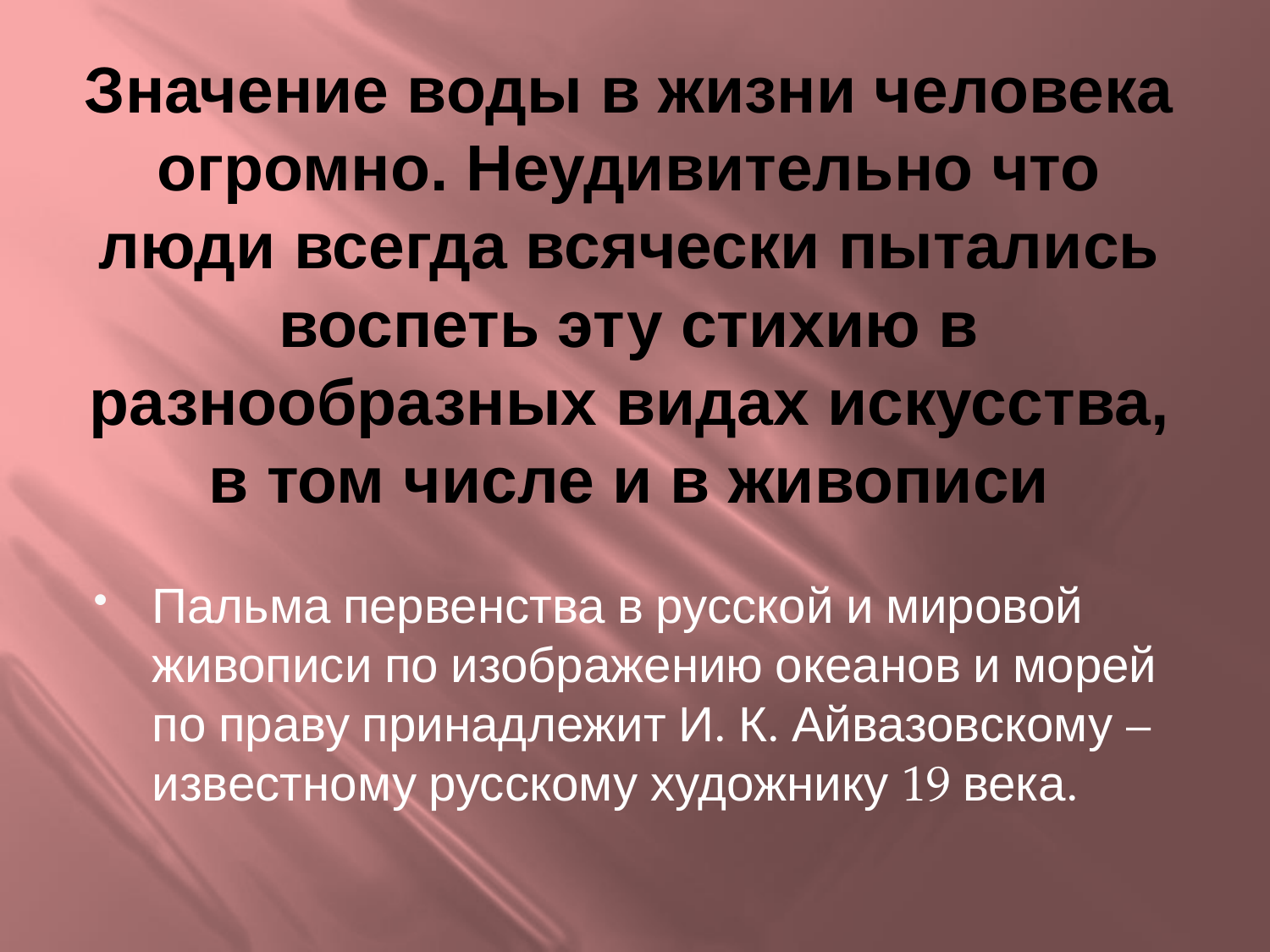

# Значение воды в жизни человека огромно. Неудивительно что люди всегда всячески пытались воспеть эту стихию в разнообразных видах искусства, в том числе и в живописи

Пальма первенства в русской и мировой живописи по изображению океанов и морей по праву принадлежит И. К. Айвазовскому – известному русскому художнику 19 века.